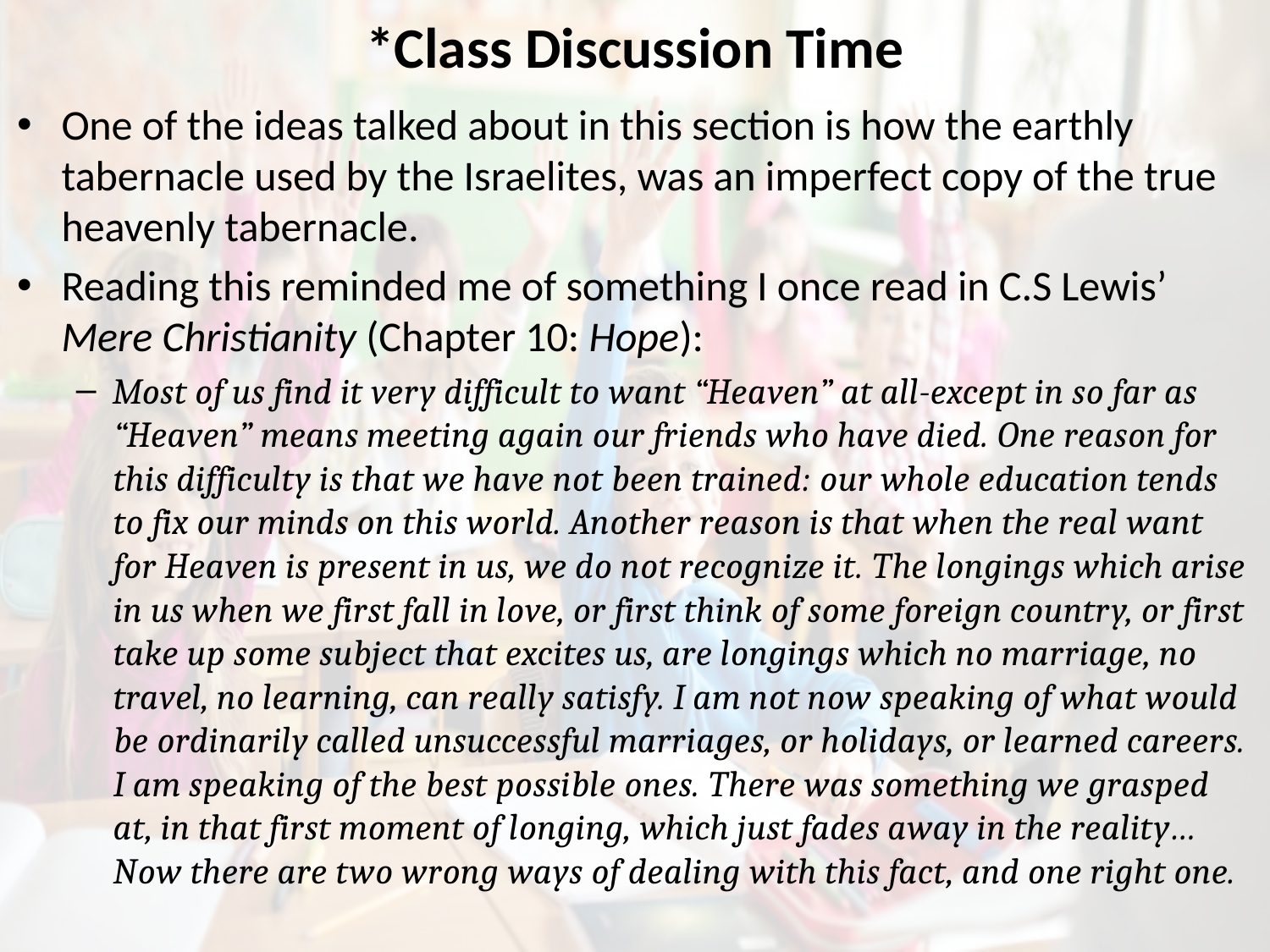

# *Class Discussion Time
One of the ideas talked about in this section is how the earthly tabernacle used by the Israelites, was an imperfect copy of the true heavenly tabernacle.
Reading this reminded me of something I once read in C.S Lewis’ Mere Christianity (Chapter 10: Hope):
Most of us find it very difficult to want “Heaven” at all-except in so far as “Heaven” means meeting again our friends who have died. One reason for this difficulty is that we have not been trained: our whole education tends to fix our minds on this world. Another reason is that when the real want for Heaven is present in us, we do not recognize it. The longings which arise in us when we first fall in love, or first think of some foreign country, or first take up some subject that excites us, are longings which no marriage, no travel, no learning, can really satisfy. I am not now speaking of what would be ordinarily called unsuccessful marriages, or holidays, or learned careers. I am speaking of the best possible ones. There was something we grasped at, in that first moment of longing, which just fades away in the reality… Now there are two wrong ways of dealing with this fact, and one right one.